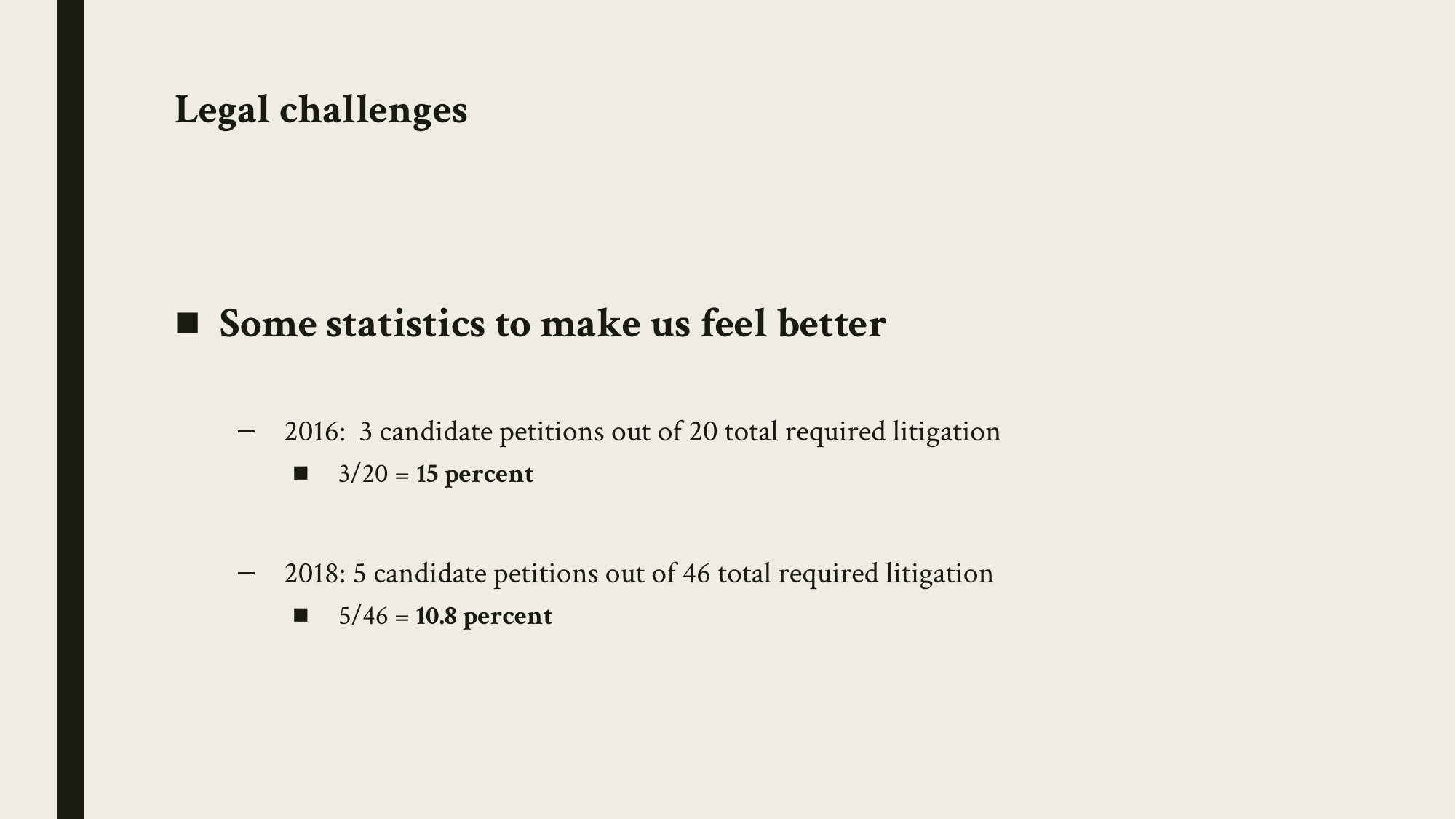

# Legal challenges

Some statistics to make us feel better

2016:  3 candidate petitions out of 20 total required litigation
3/20 = 15 percent

2018: 5 candidate petitions out of 46 total required litigation
5/46 = 10.8 percent